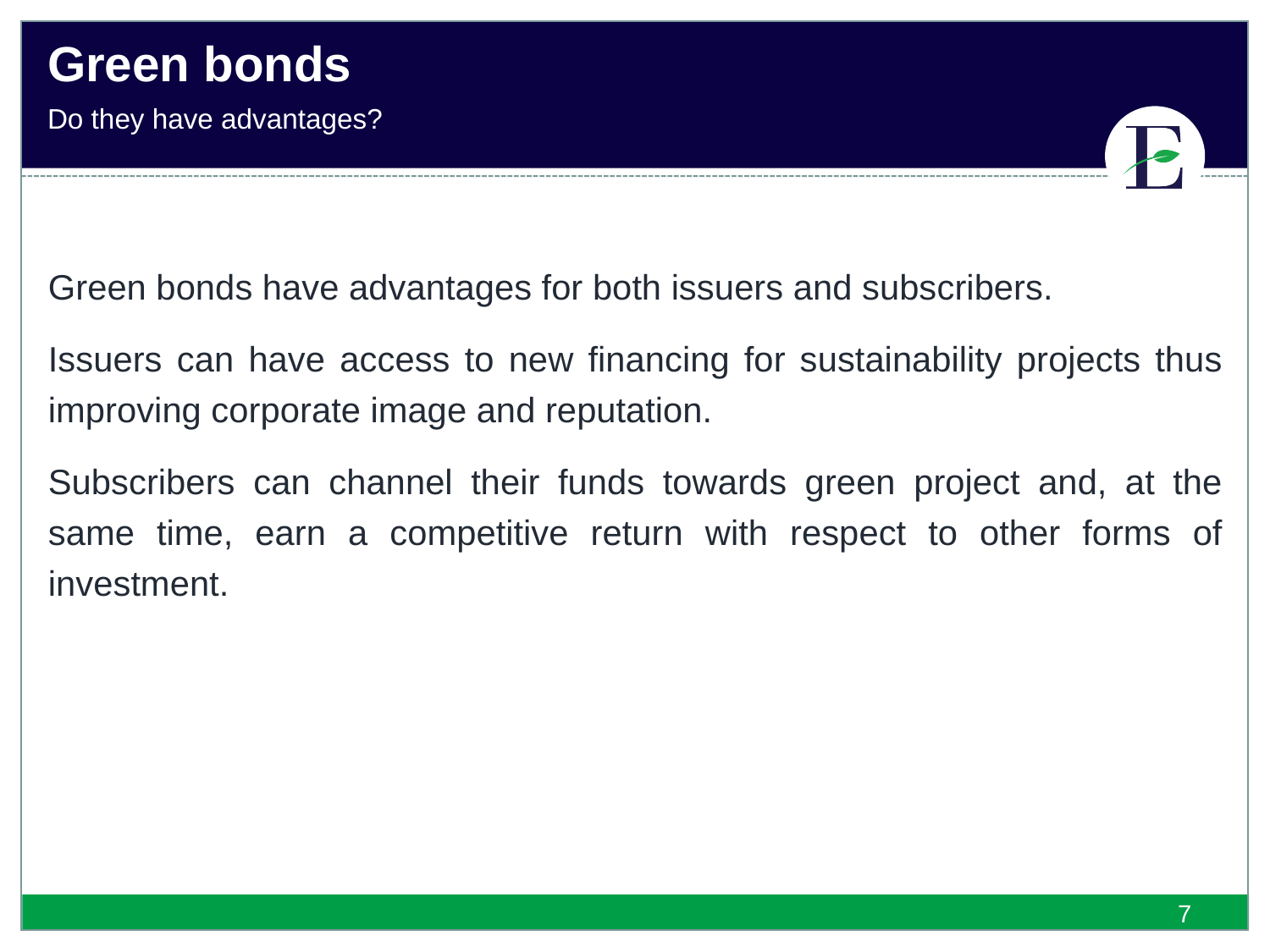

Green bonds
Do they have advantages?
Green bonds have advantages for both issuers and subscribers.
Issuers can have access to new financing for sustainability projects thus improving corporate image and reputation.
Subscribers can channel their funds towards green project and, at the same time, earn a competitive return with respect to other forms of investment.